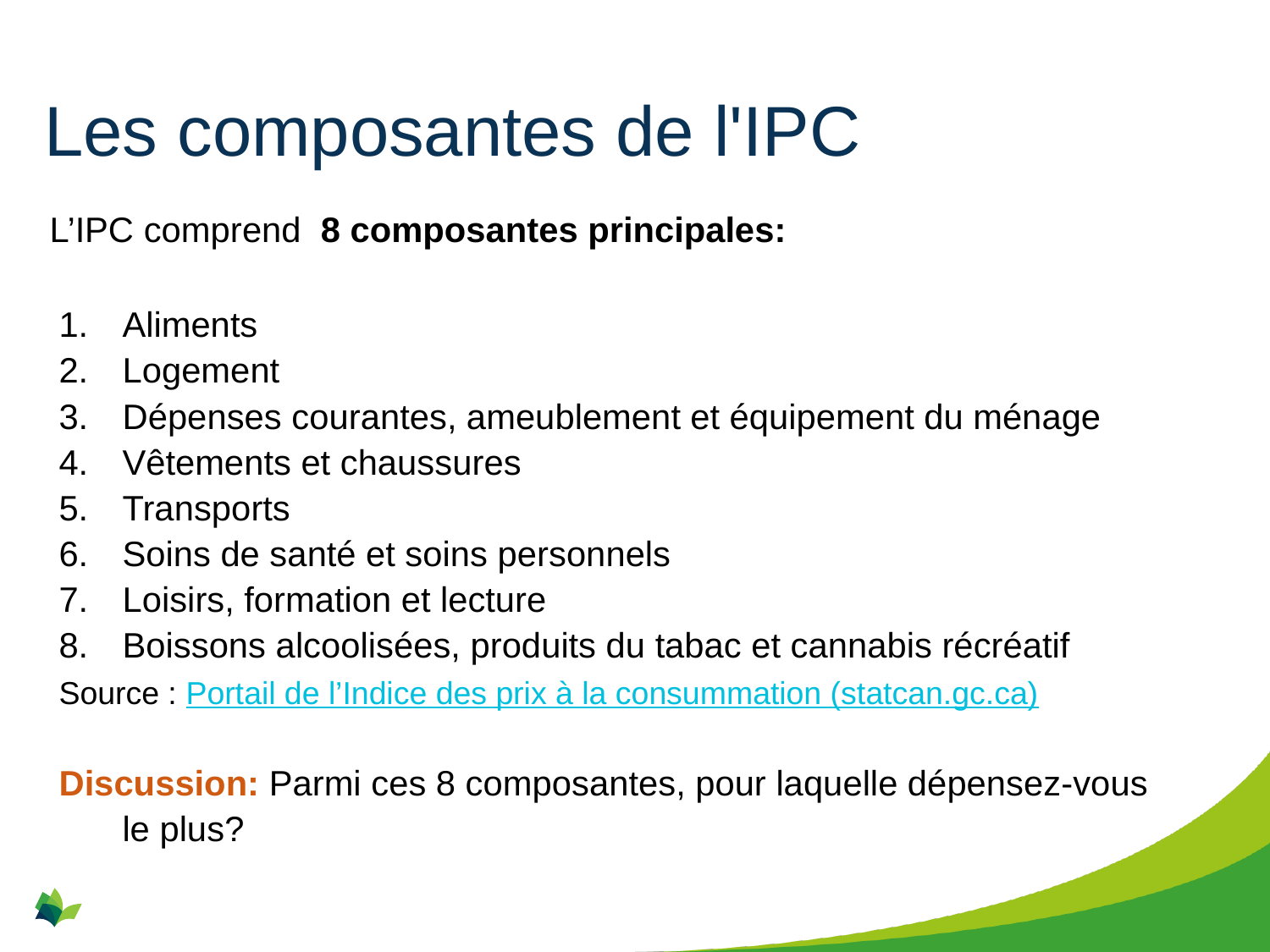

# Les composantes de l'IPC
L’IPC comprend  8 composantes principales:

Aliments
Logement
Dépenses courantes, ameublement et équipement du ménage
Vêtements et chaussures
Transports
Soins de santé et soins personnels
Loisirs, formation et lecture
Boissons alcoolisées, produits du tabac et cannabis récréatif
Source : Portail de l’Indice des prix à la consummation (statcan.gc.ca)

Discussion: Parmi ces 8 composantes, pour laquelle dépensez-vous le plus?